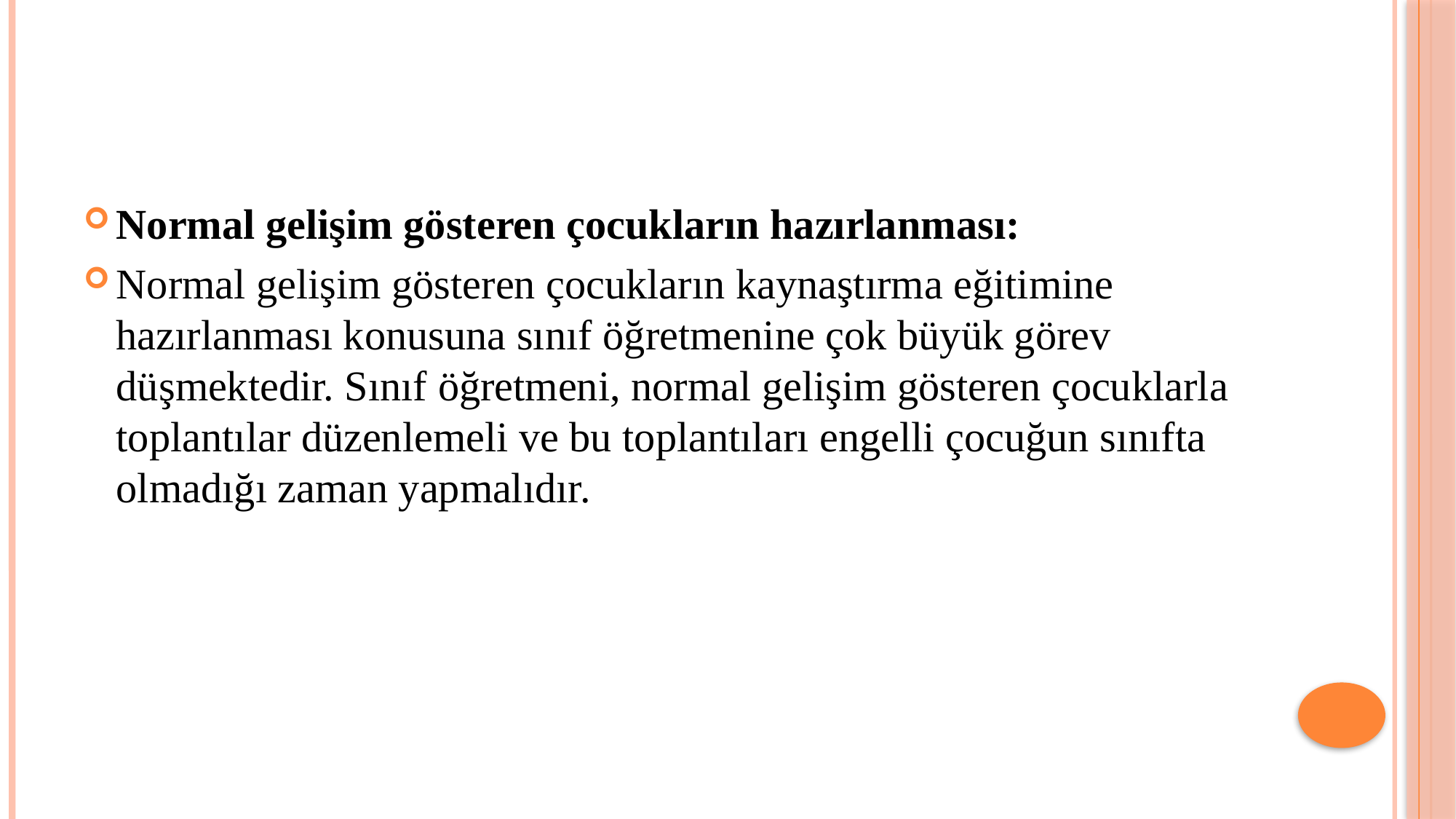

#
Normal gelişim gösteren çocukların hazırlanması:
Normal gelişim gösteren çocukların kaynaştırma eğitimine hazırlanması konusuna sınıf öğretmenine çok büyük görev düşmektedir. Sınıf öğretmeni, normal gelişim gösteren çocuklarla toplantılar düzenlemeli ve bu toplantıları engelli çocuğun sınıfta olmadığı zaman yapmalıdır.